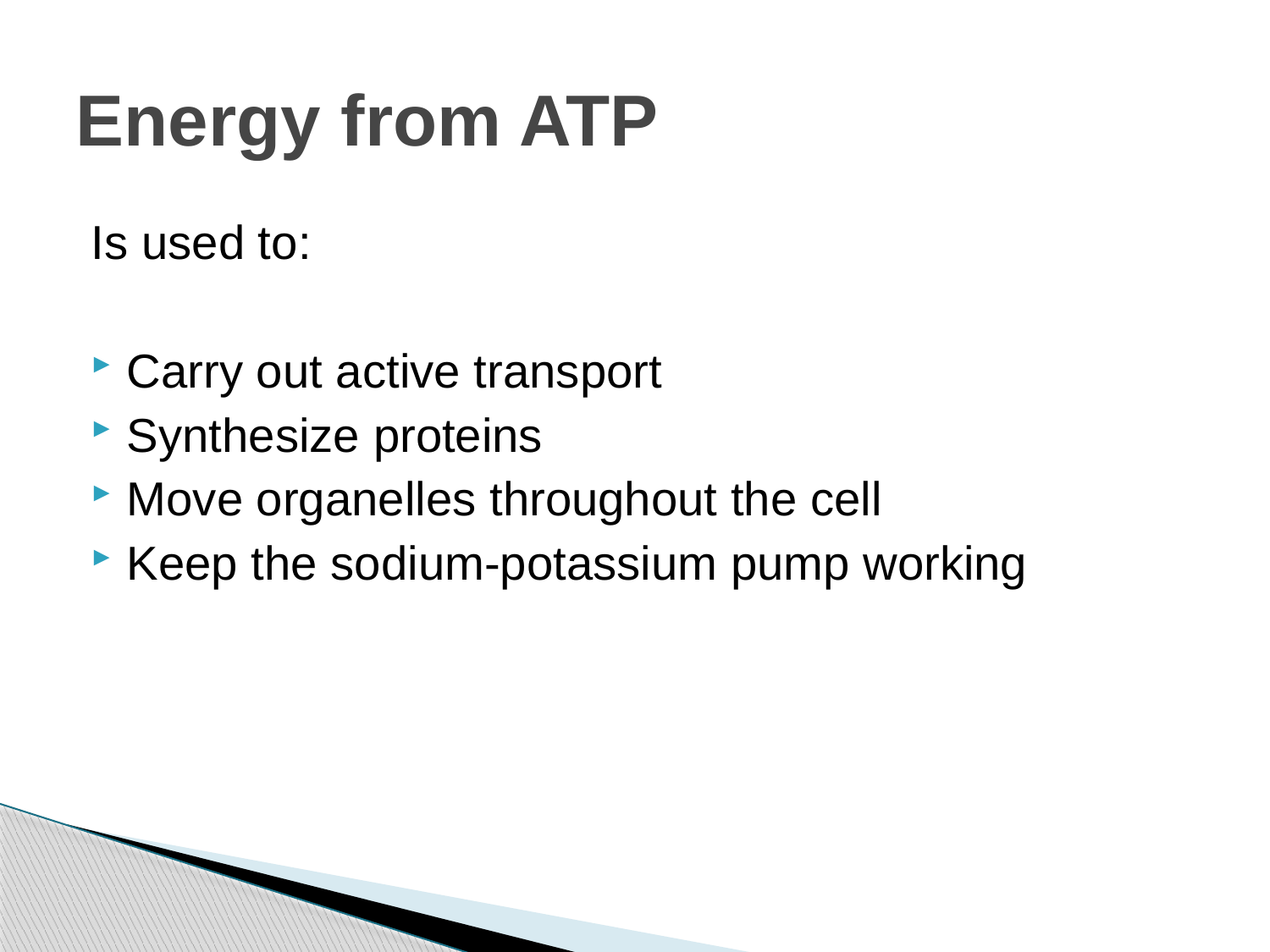

# Energy from ATP
Is used to:

Carry out active transport
Synthesize proteins
Move organelles throughout the cell
Keep the sodium-potassium pump working